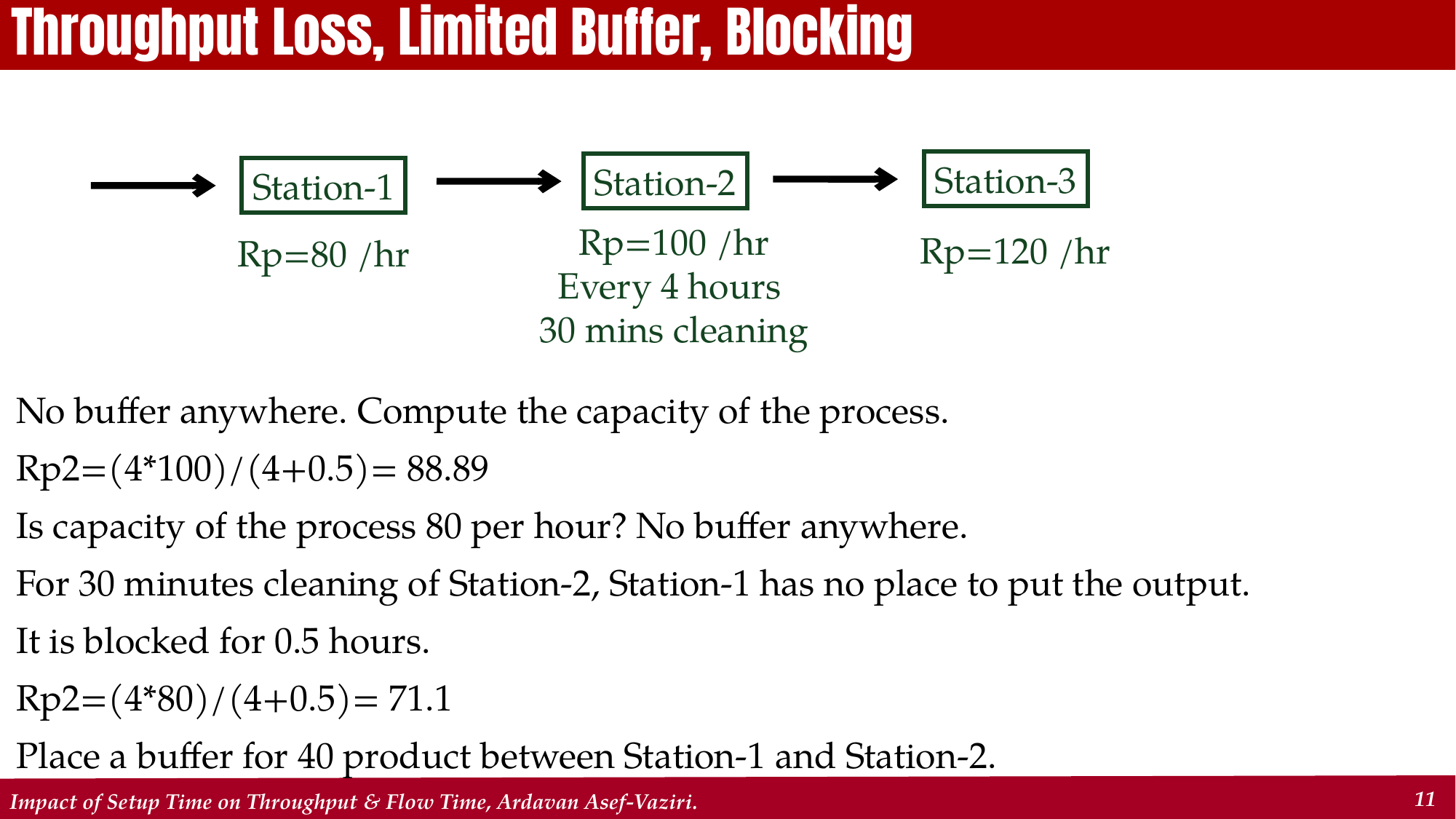

# Throughput Loss, Limited Buffer, Blocking
Station-3
Station-2
Station-1

Rp=100 /hr
Every 4 hours
30 mins cleaning
Rp=120 /hr
Rp=80 /hr
No buffer anywhere. Compute the capacity of the process.
Rp2=(4*100)/(4+0.5)= 88.89
Is capacity of the process 80 per hour? No buffer anywhere.
For 30 minutes cleaning of Station-2, Station-1 has no place to put the output.
It is blocked for 0.5 hours.
Rp2=(4*80)/(4+0.5)= 71.1
Place a buffer for 40 product between Station-1 and Station-2.